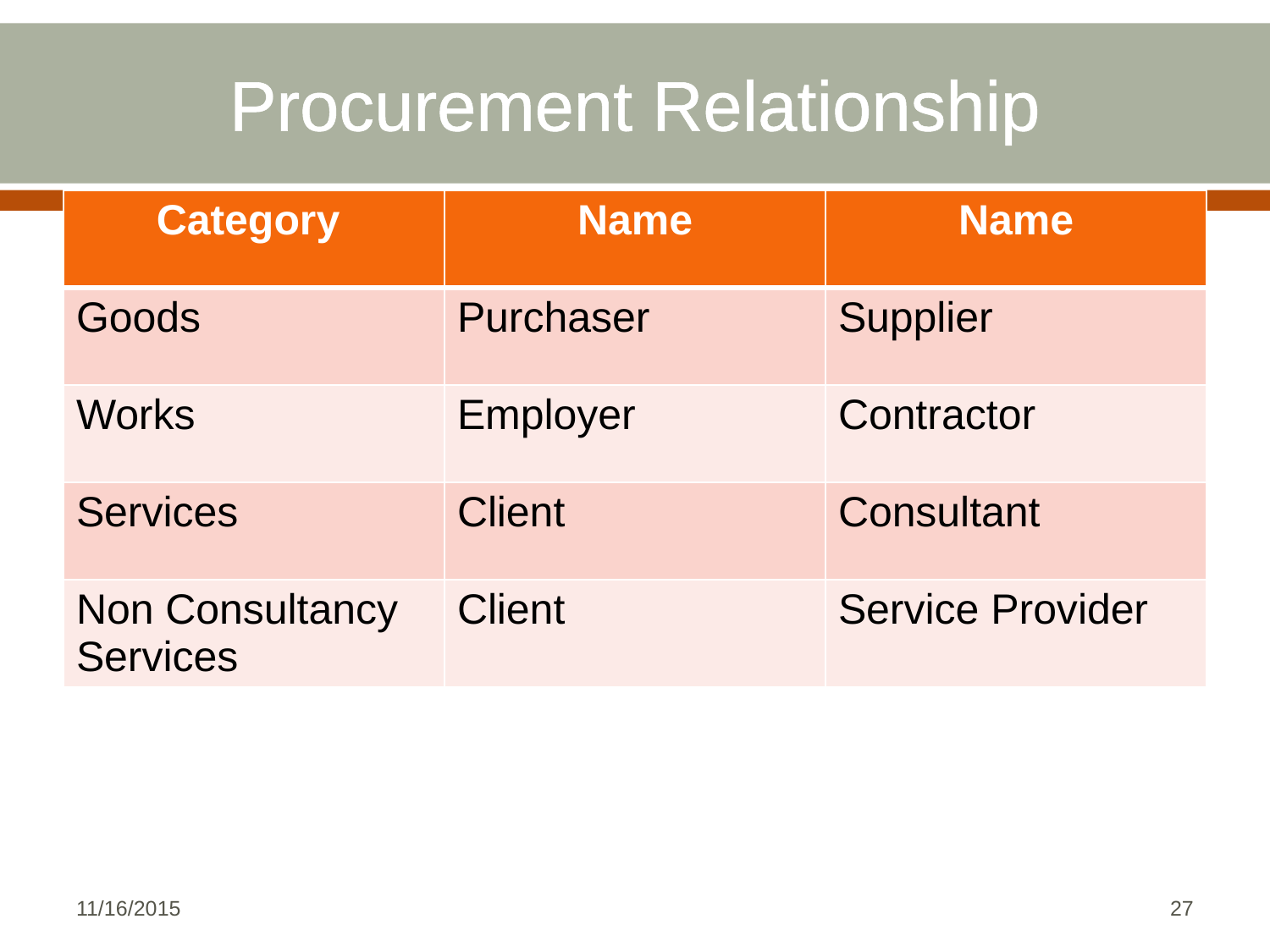

# Procurement Relationship
| Category | Name | Name |
| --- | --- | --- |
| Goods | Purchaser | Supplier |
| Works | Employer | Contractor |
| Services | Client | Consultant |
| Non Consultancy Services | Client | Service Provider |
11/16/2015

27